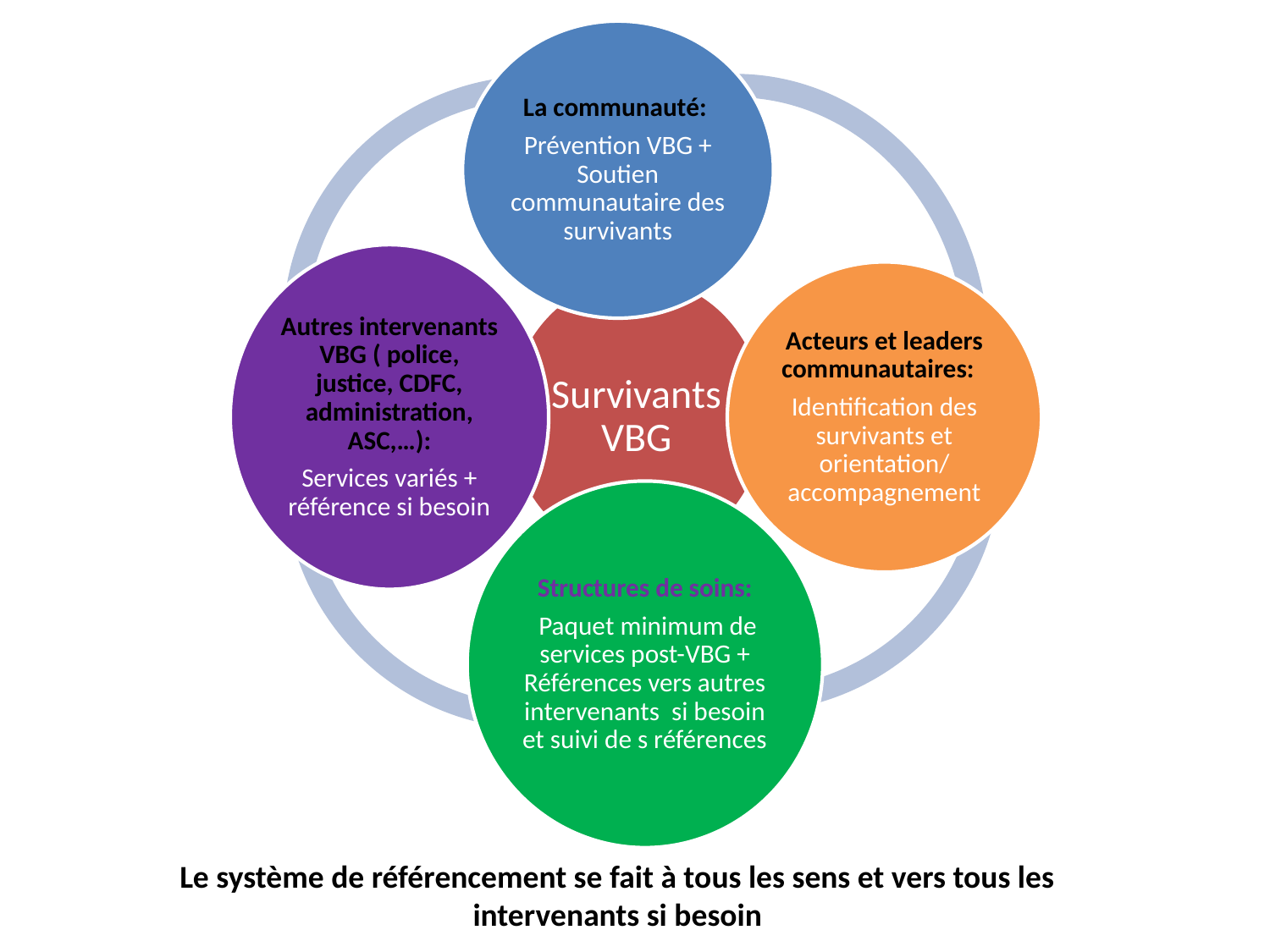

Survivants VBG
La communauté:
Prévention VBG + Soutien communautaire des survivants
Acteurs et leaders communautaires::
Identification des survivants et orientation/ accompagnement
Structures de soins:
 Paquet minimum de services post-VBG + Références vers autres intervenants  si besoin et suivi de s références
Autres intervenants VBG ( police, justice, CDFC, administration, ASC,…):
Services variés + référence si besoin
Le système de référencement se fait à tous les sens et vers tous les intervenants si besoin